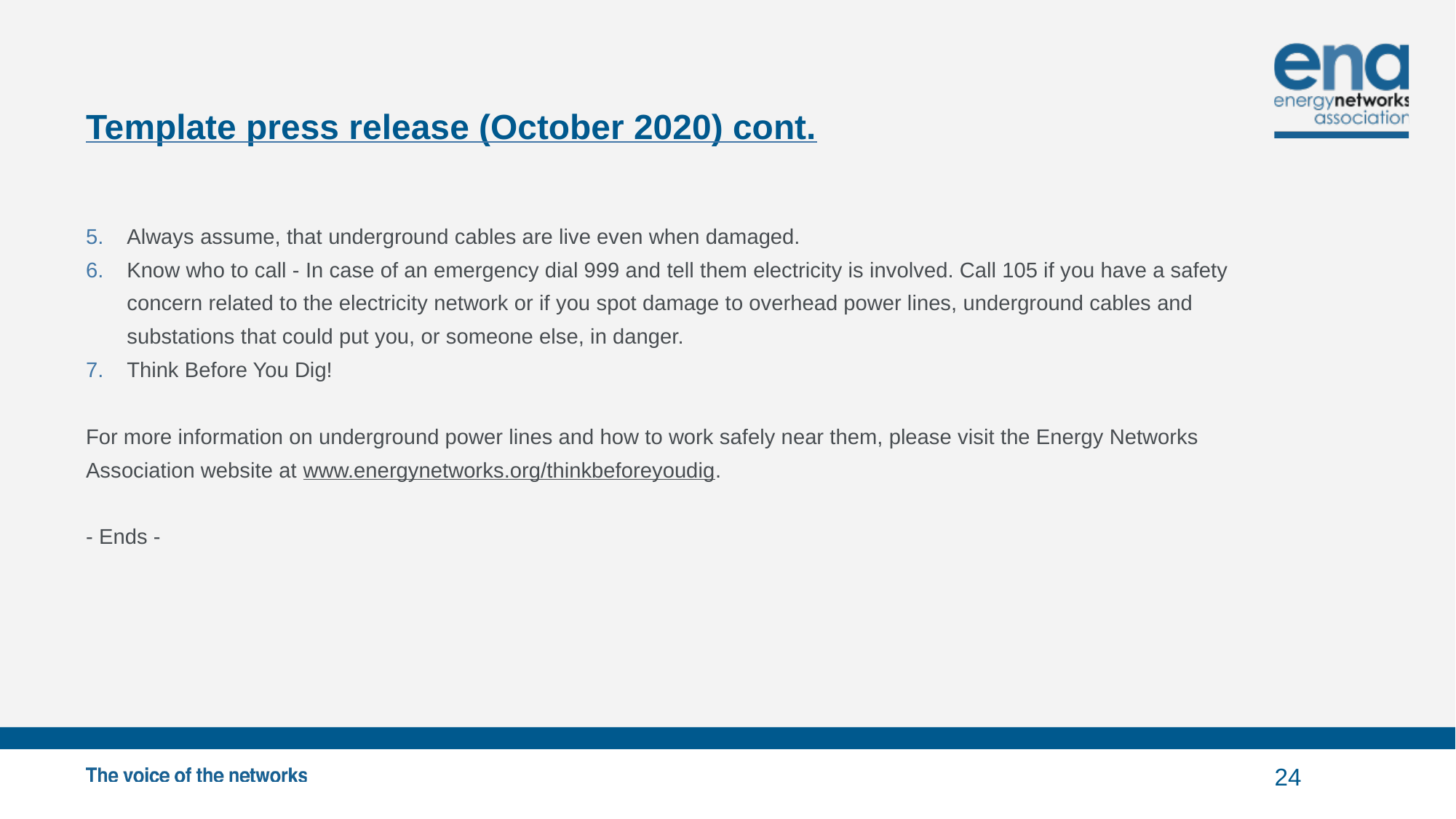

# Template press release (October 2020) cont.
Always assume, that underground cables are live even when damaged.
Know who to call - In case of an emergency dial 999 and tell them electricity is involved. Call 105 if you have a safety concern related to the electricity network or if you spot damage to overhead power lines, underground cables and substations that could put you, or someone else, in danger.
Think Before You Dig!

For more information on underground power lines and how to work safely near them, please visit the Energy Networks Association website at www.energynetworks.org/thinkbeforeyoudig.

- Ends -

24